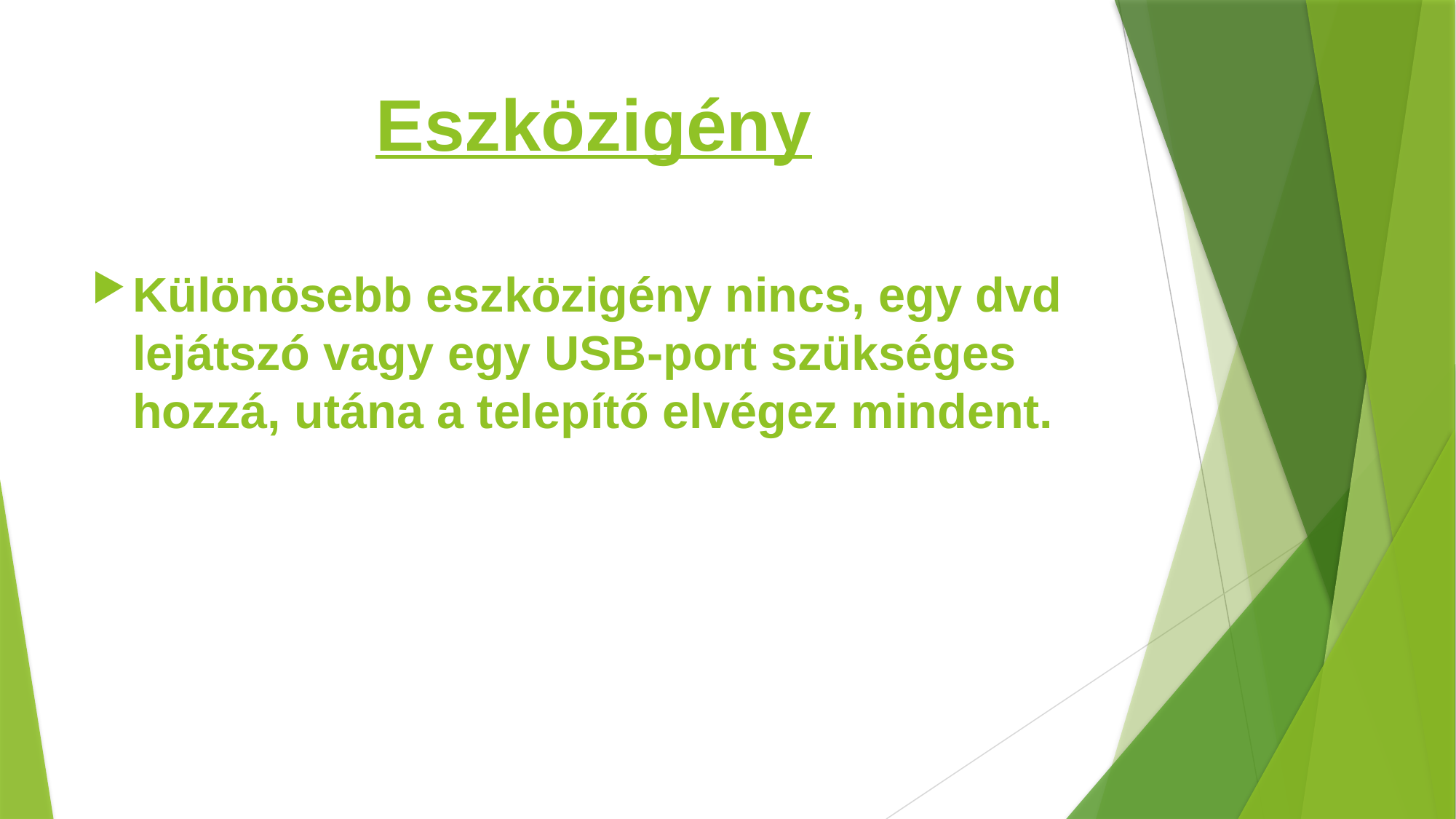

# Eszközigény
Különösebb eszközigény nincs, egy dvd lejátszó vagy egy USB-port szükséges hozzá, utána a telepítő elvégez mindent.